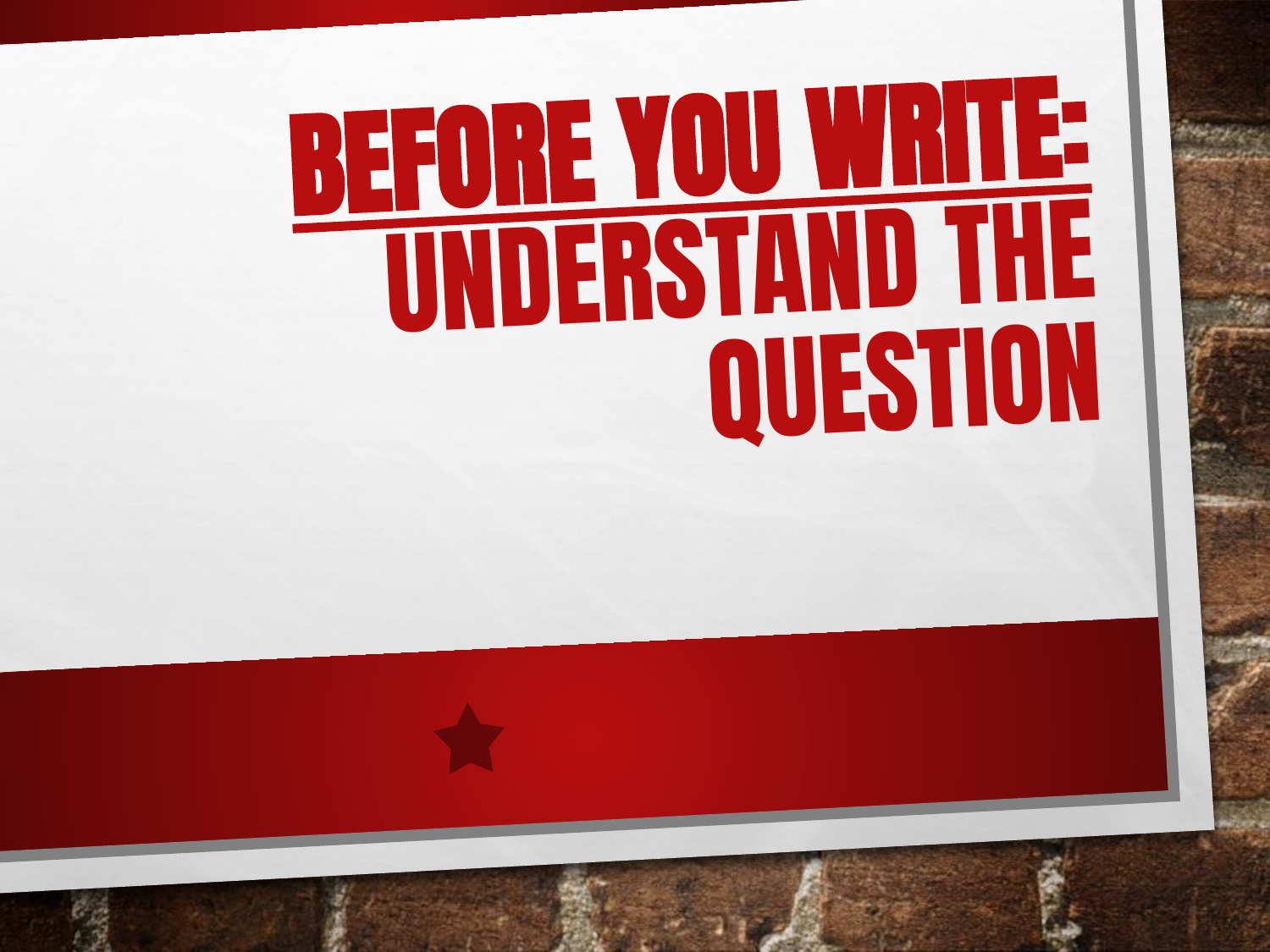

# Before you write: Understand the Question